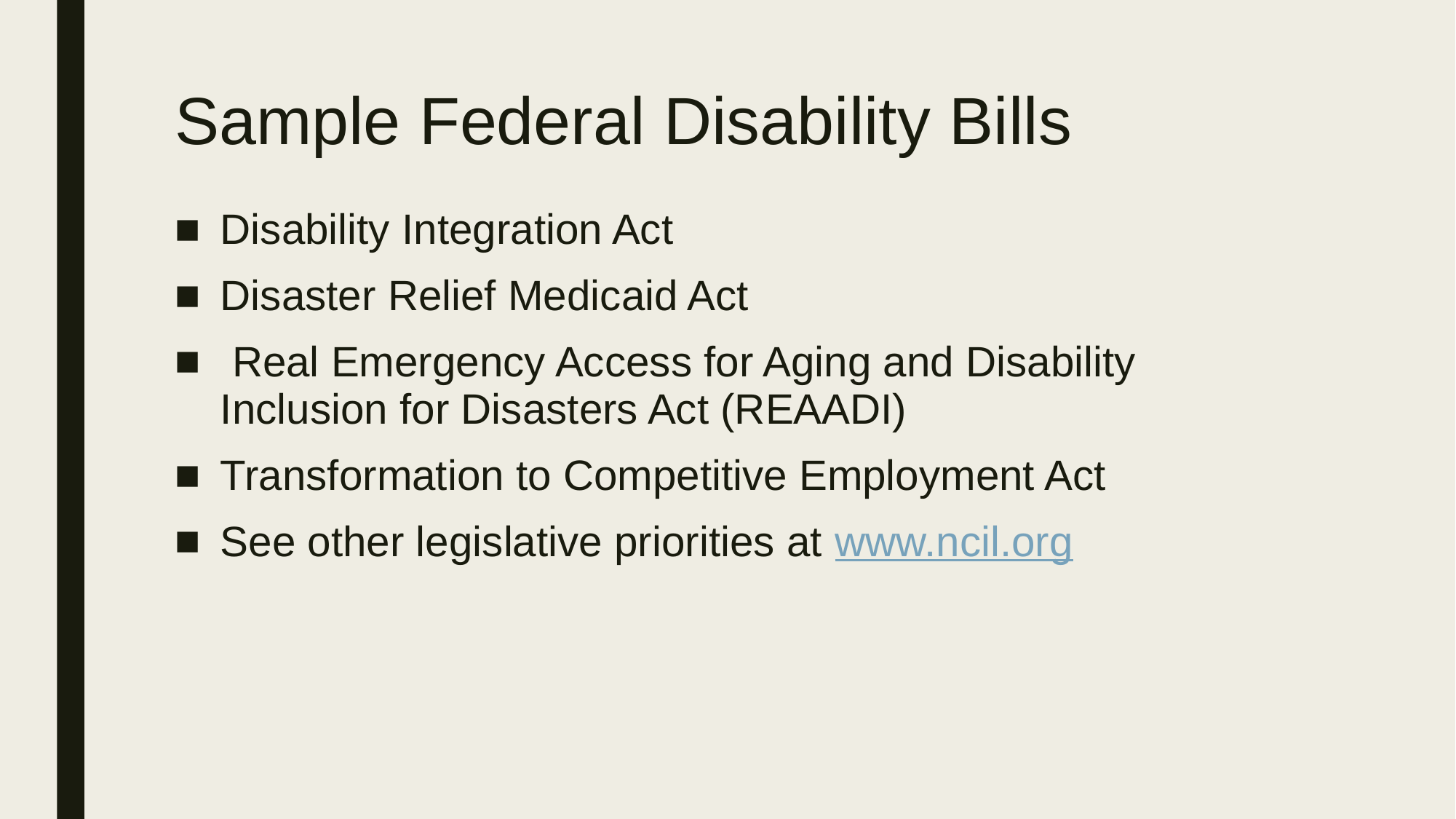

# Sample Federal Disability Bills
Disability Integration Act
Disaster Relief Medicaid Act
 Real Emergency Access for Aging and Disability Inclusion for Disasters Act (REAADI)
Transformation to Competitive Employment Act
See other legislative priorities at www.ncil.org